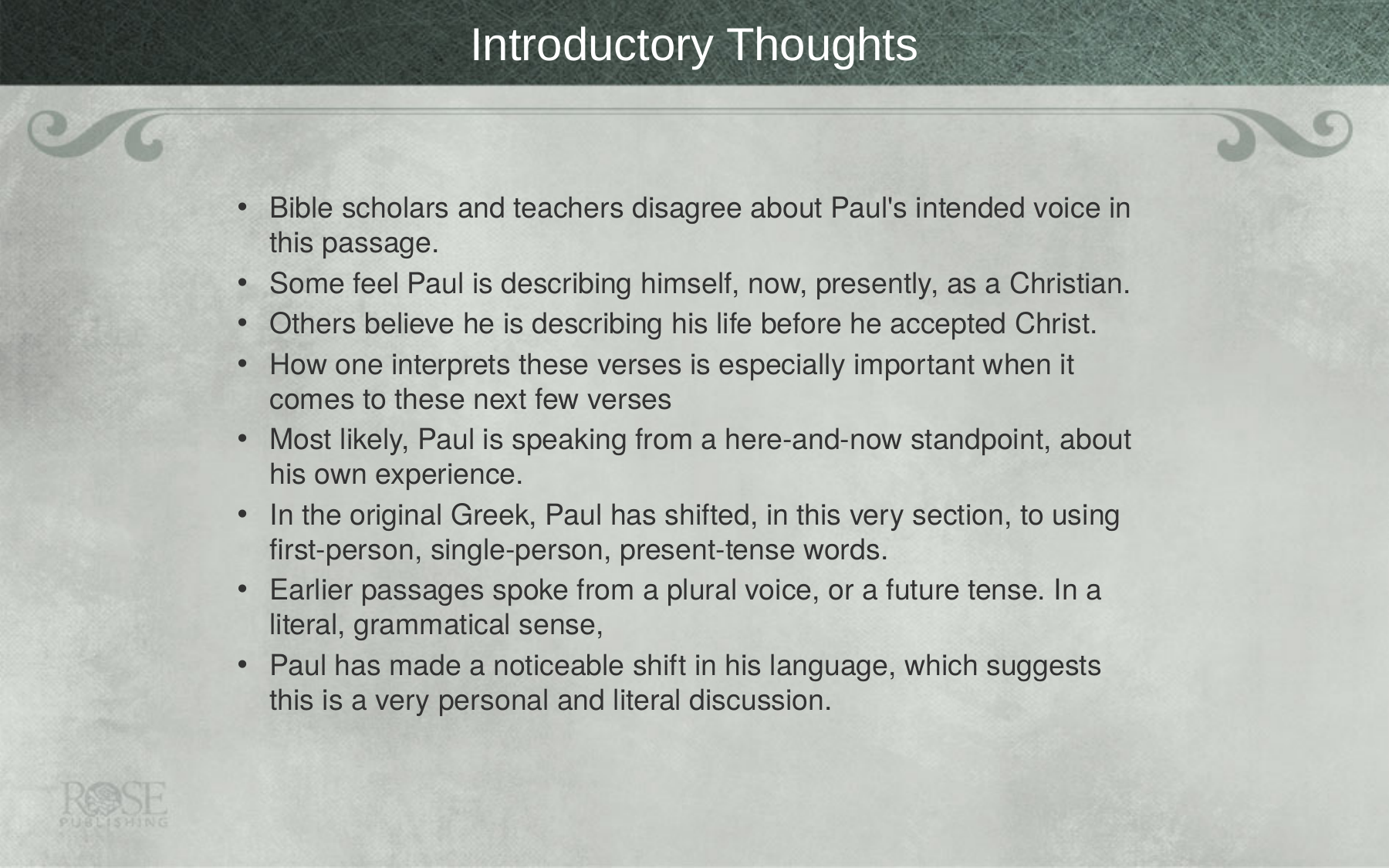

# Introductory Thoughts
Bible scholars and teachers disagree about Paul's intended voice in this passage.
Some feel Paul is describing himself, now, presently, as a Christian.
Others believe he is describing his life before he accepted Christ.
How one interprets these verses is especially important when it comes to these next few verses
Most likely, Paul is speaking from a here-and-now standpoint, about his own experience.
In the original Greek, Paul has shifted, in this very section, to using first-person, single-person, present-tense words.
Earlier passages spoke from a plural voice, or a future tense. In a literal, grammatical sense,
Paul has made a noticeable shift in his language, which suggests this is a very personal and literal discussion.